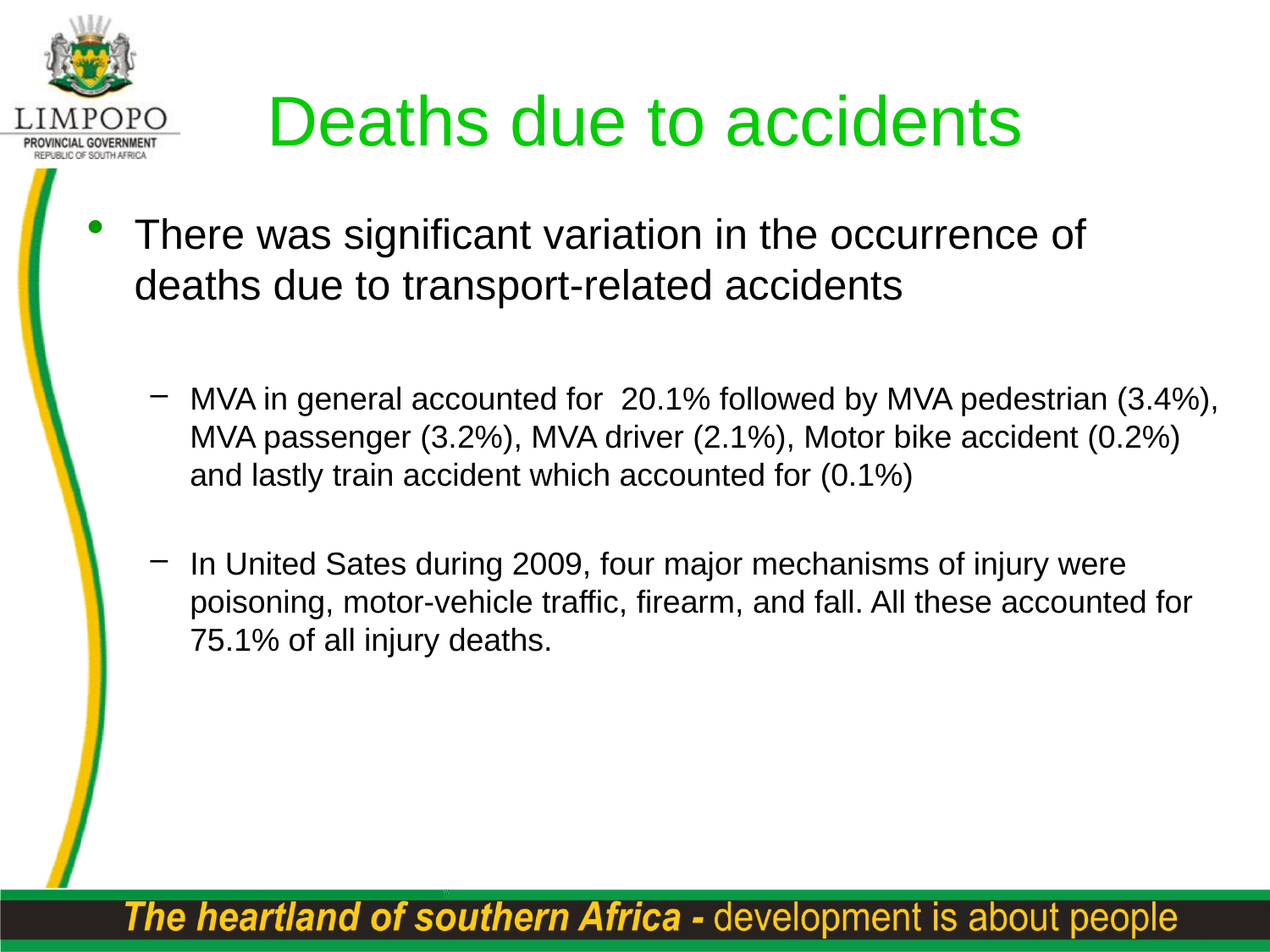

Deaths due to accidents
There was significant variation in the occurrence of deaths due to transport-related accidents

MVA in general accounted for  20.1% followed by MVA pedestrian (3.4%), MVA passenger (3.2%), MVA driver (2.1%), Motor bike accident (0.2%) and lastly train accident which accounted for (0.1%)

In United Sates during 2009, four major mechanisms of injury were poisoning, motor-vehicle traffic, firearm, and fall. All these accounted for 75.1% of all injury deaths.